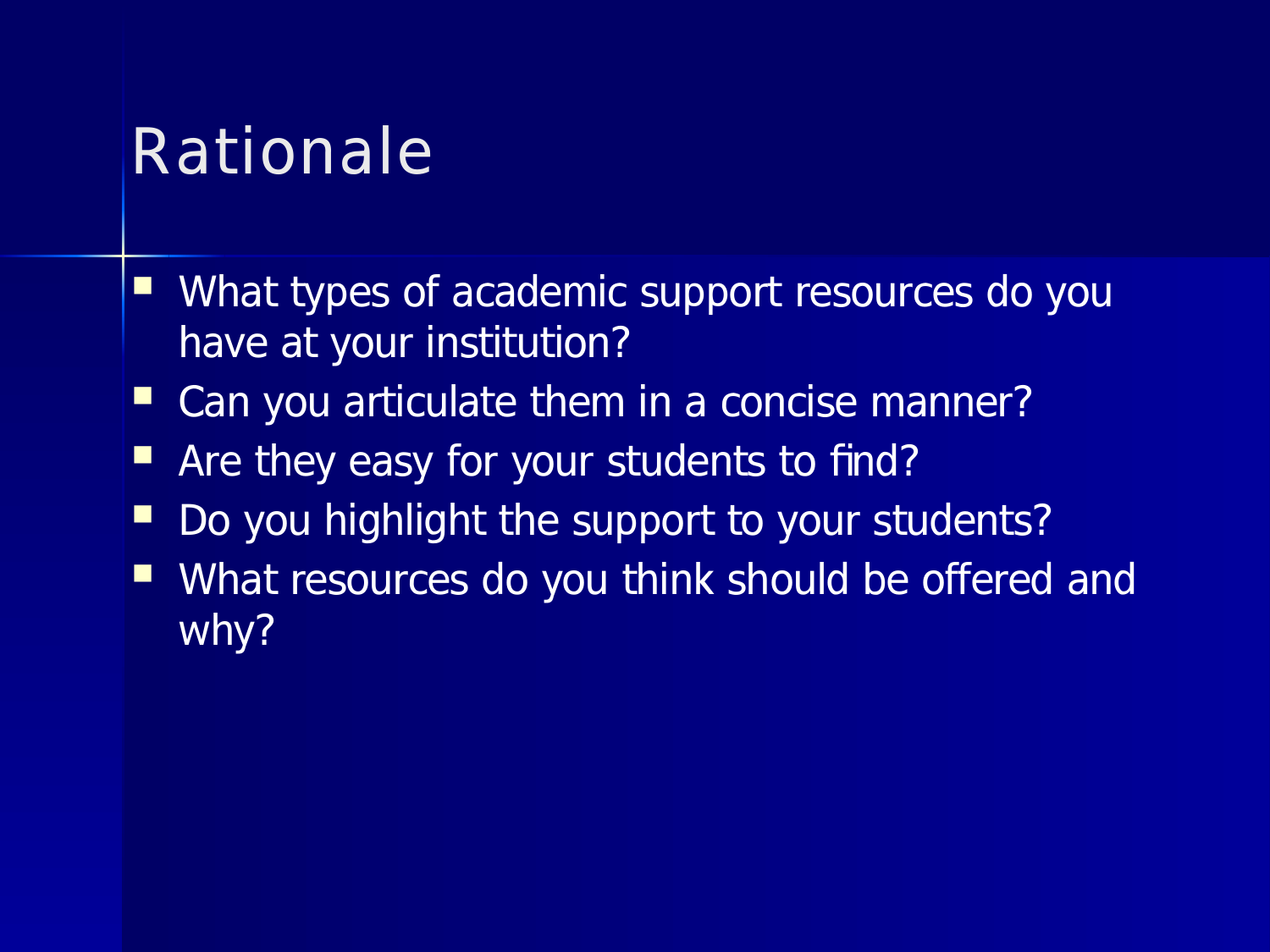

# Rationale
What types of academic support resources do you have at your institution?
Can you articulate them in a concise manner?
Are they easy for your students to find?
Do you highlight the support to your students?
What resources do you think should be offered and why?